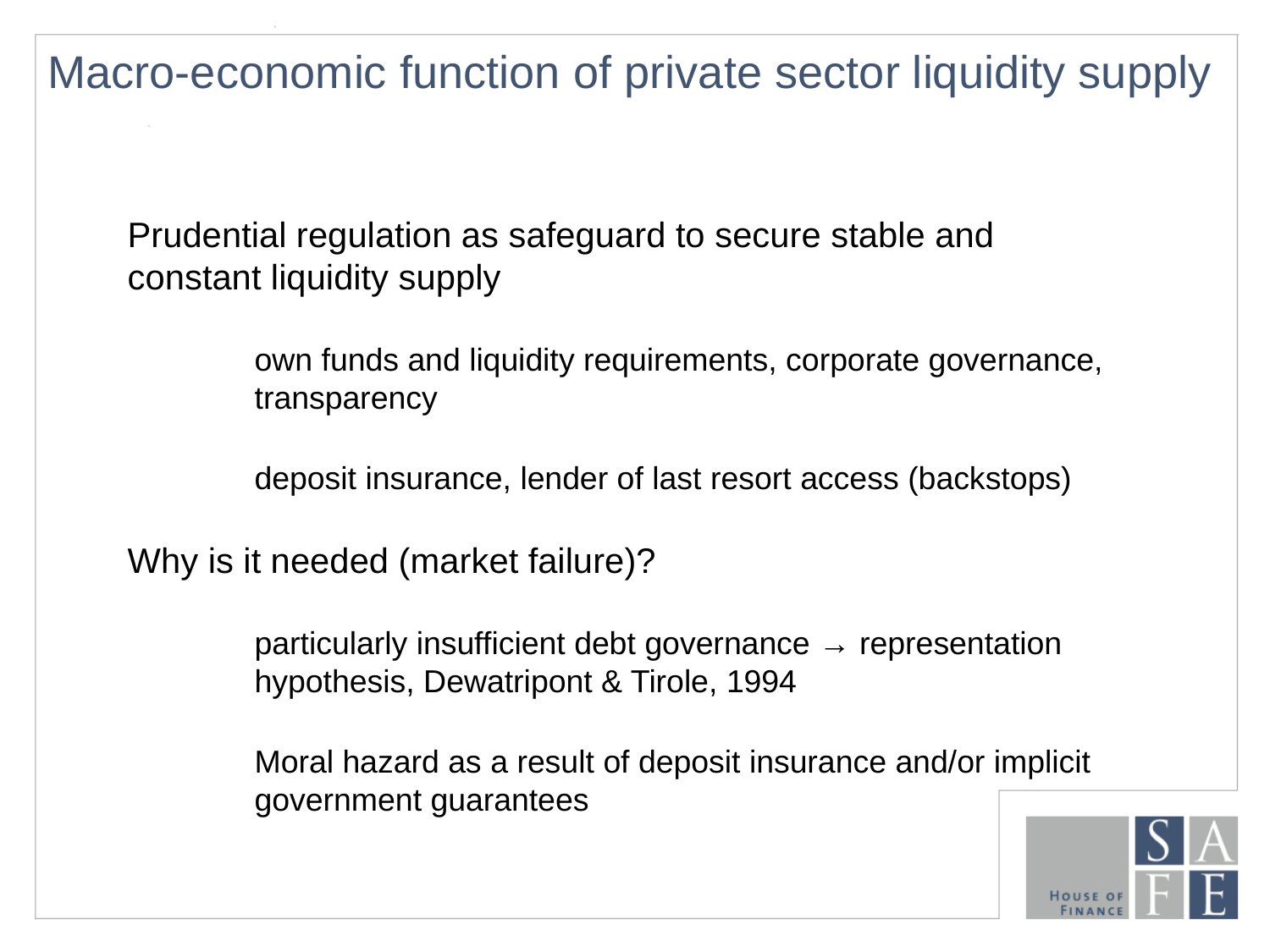

# Macro-economic function of private sector liquidity supply
Prudential regulation as safeguard to secure stable and constant liquidity supply
own funds and liquidity requirements, corporate governance, transparency
deposit insurance, lender of last resort access (backstops)
Why is it needed (market failure)?
particularly insufficient debt governance → representation hypothesis, Dewatripont & Tirole, 1994
Moral hazard as a result of deposit insurance and/or implicit government guarantees